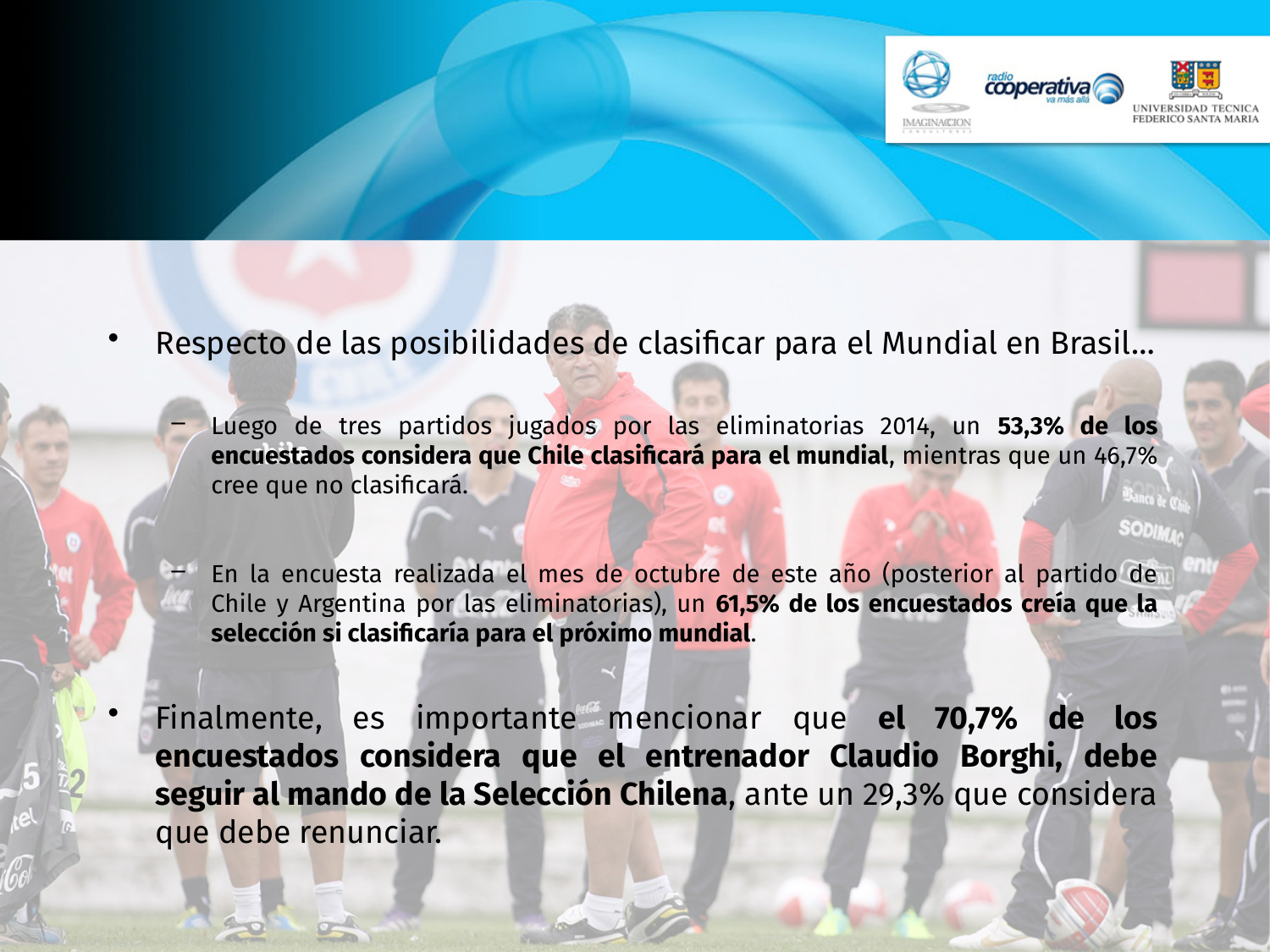

Respecto de las posibilidades de clasificar para el Mundial en Brasil…

Luego de tres partidos jugados por las eliminatorias 2014, un 53,3% de los encuestados considera que Chile clasificará para el mundial, mientras que un 46,7% cree que no clasificará.

En la encuesta realizada el mes de octubre de este año (posterior al partido de Chile y Argentina por las eliminatorias), un 61,5% de los encuestados creía que la selección si clasificaría para el próximo mundial.

Finalmente, es importante mencionar que el 70,7% de los encuestados considera que el entrenador Claudio Borghi, debe seguir al mando de la Selección Chilena, ante un 29,3% que considera que debe renunciar.